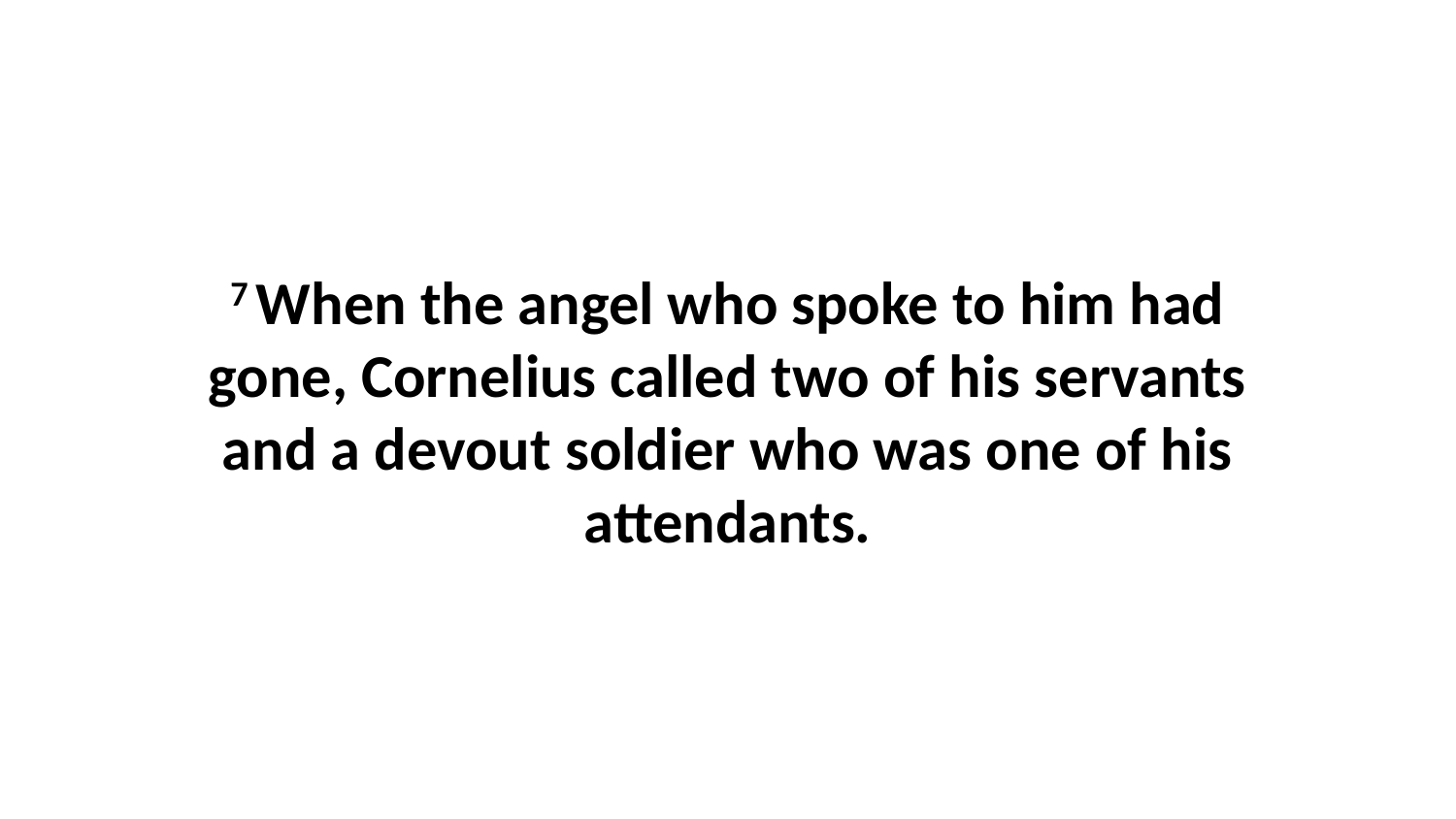

7 When the angel who spoke to him had gone, Cornelius called two of his servants and a devout soldier who was one of his attendants.